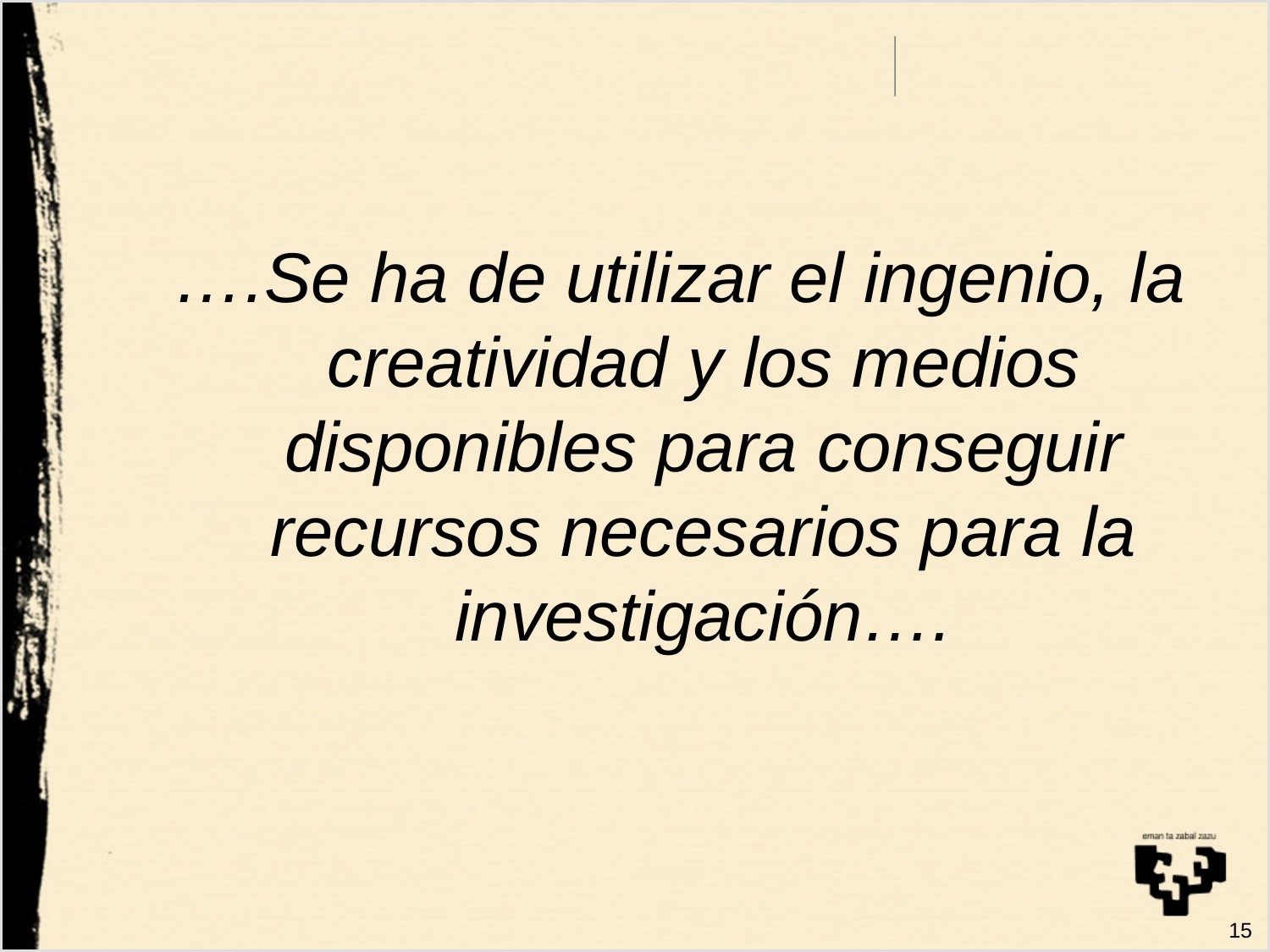

#
….Se ha de utilizar el ingenio, la creatividad y los medios disponibles para conseguir recursos necesarios para la investigación….
15